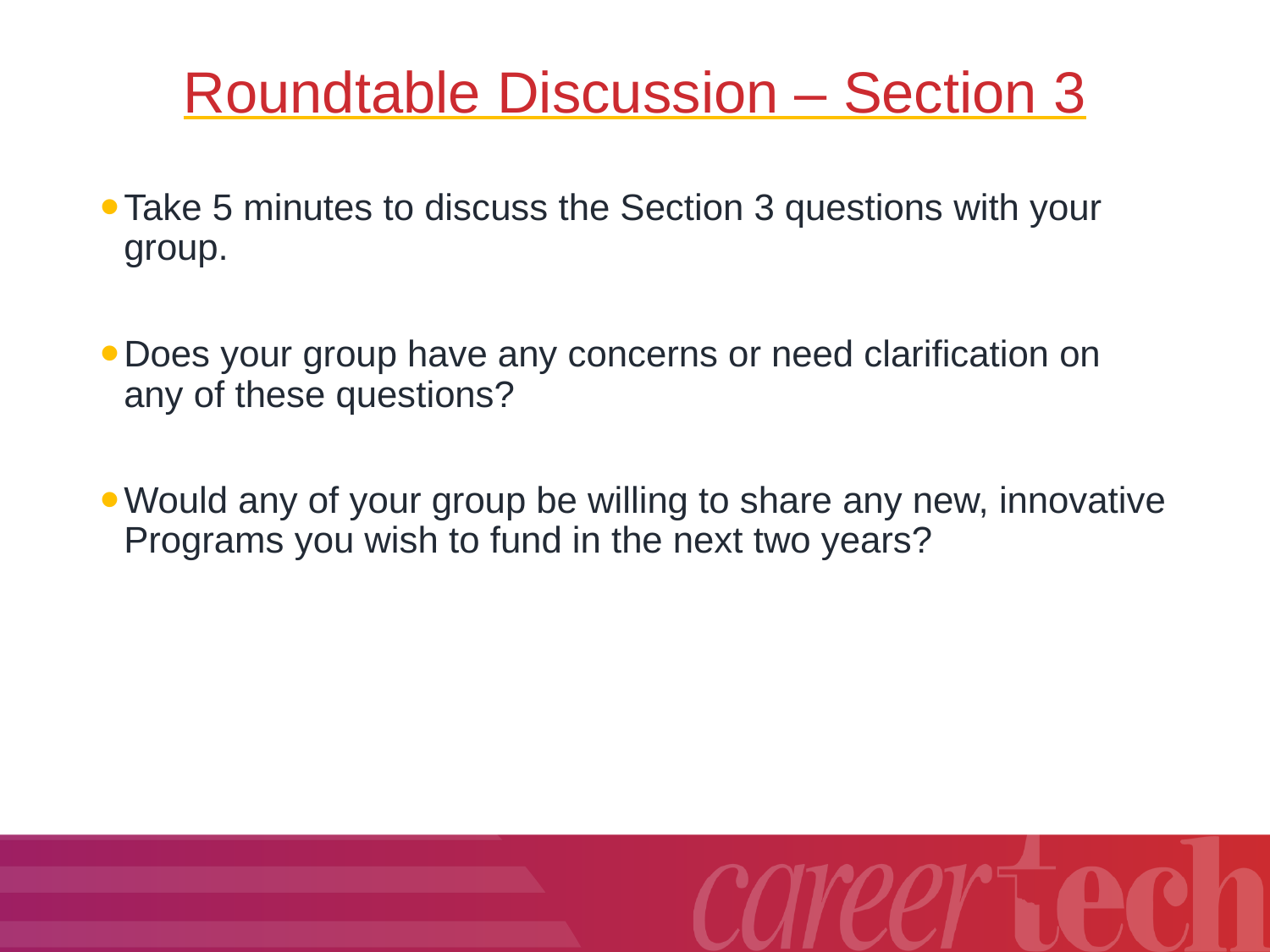

# Roundtable Discussion – Section 3
Take 5 minutes to discuss the Section 3 questions with your group.

Does your group have any concerns or need clarification on any of these questions?

Would any of your group be willing to share any new, innovative Programs you wish to fund in the next two years?